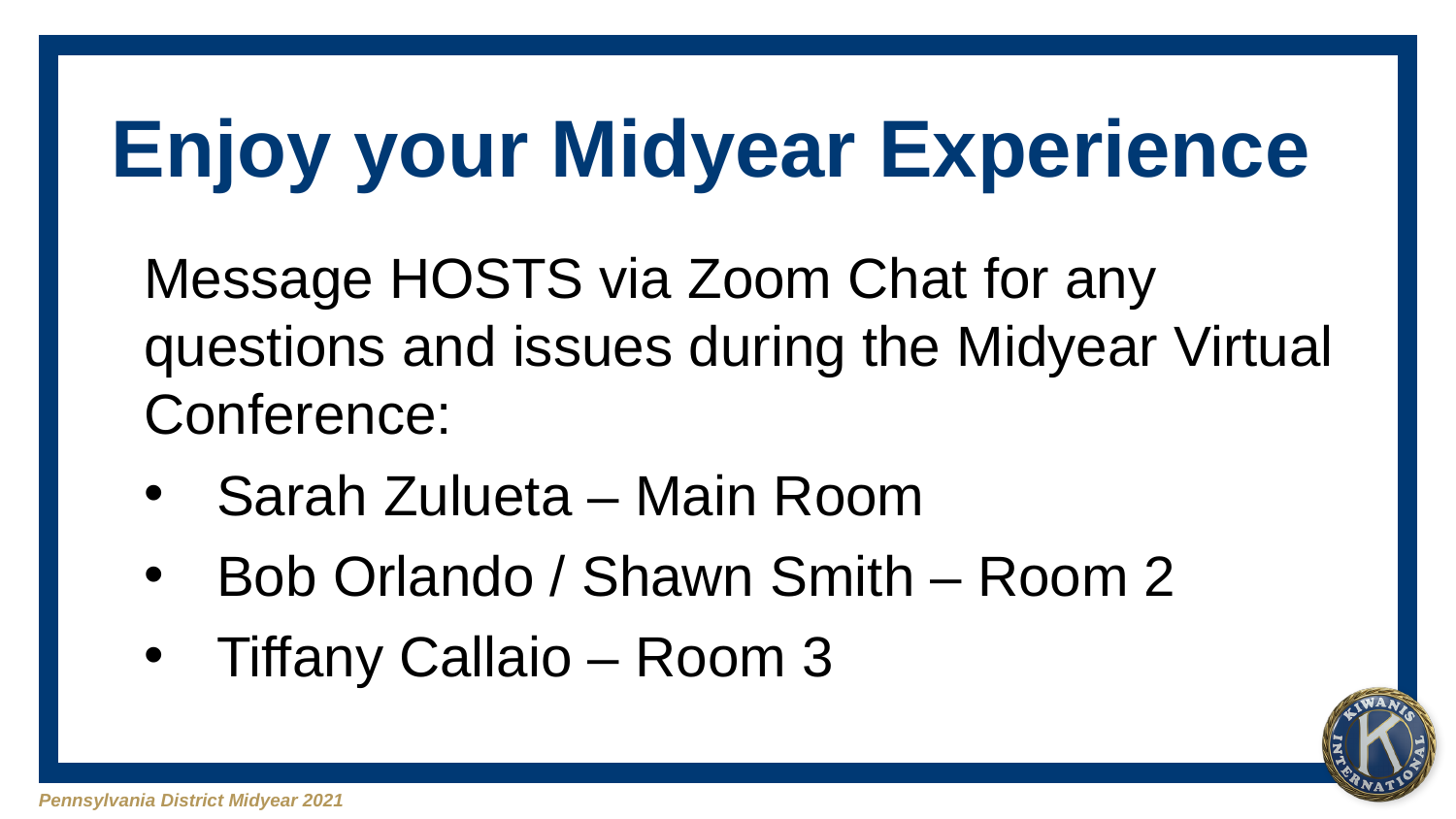

# Enjoy your Midyear Experience
Message HOSTS via Zoom Chat for any questions and issues during the Midyear Virtual Conference:
Sarah Zulueta – Main Room
Bob Orlando / Shawn Smith – Room 2
Tiffany Callaio – Room 3